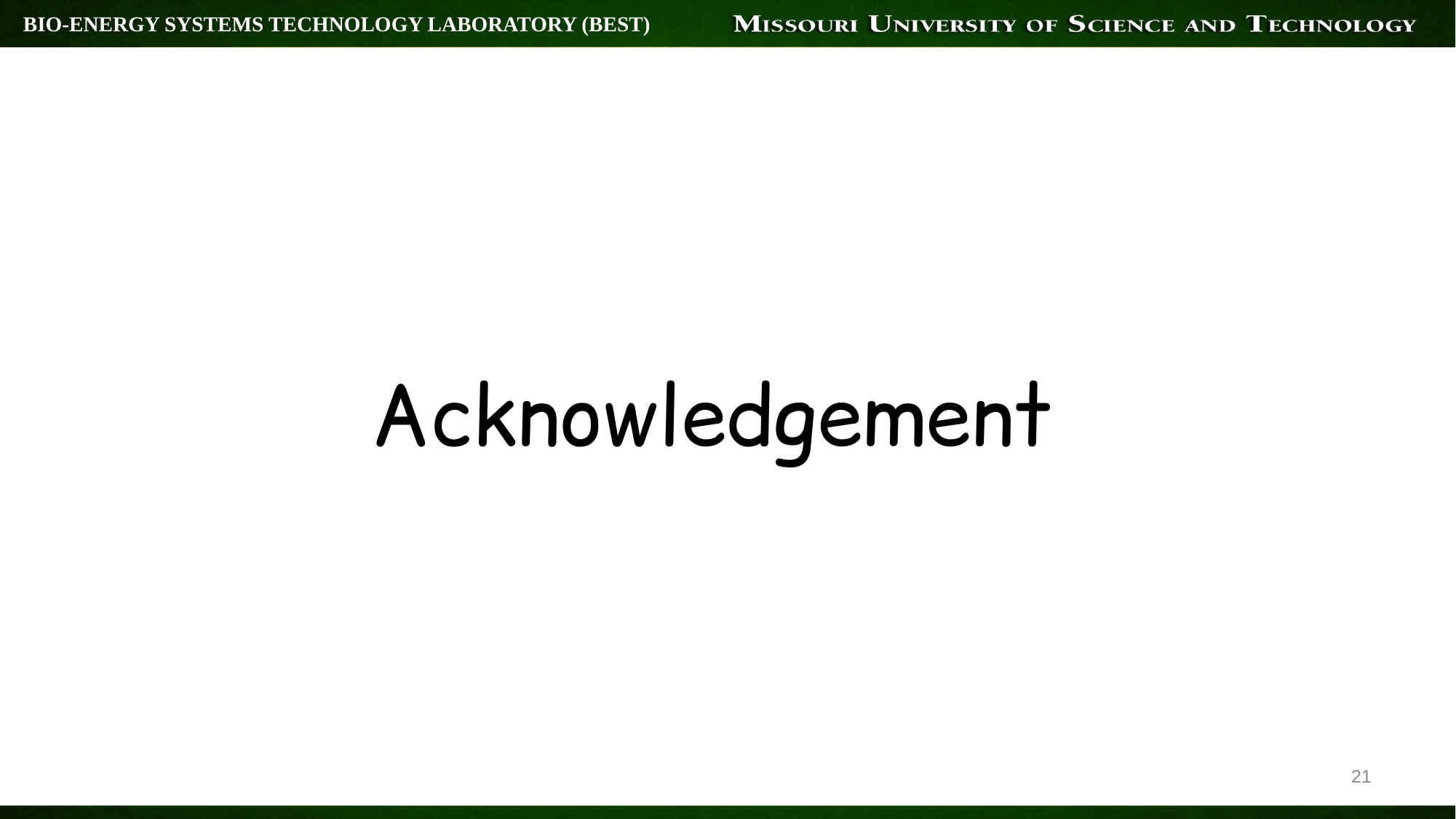

BIO-ENERGY SYSTEMS TECHNOLOGY LABORATORY (BEST)
Acknowledgement
21